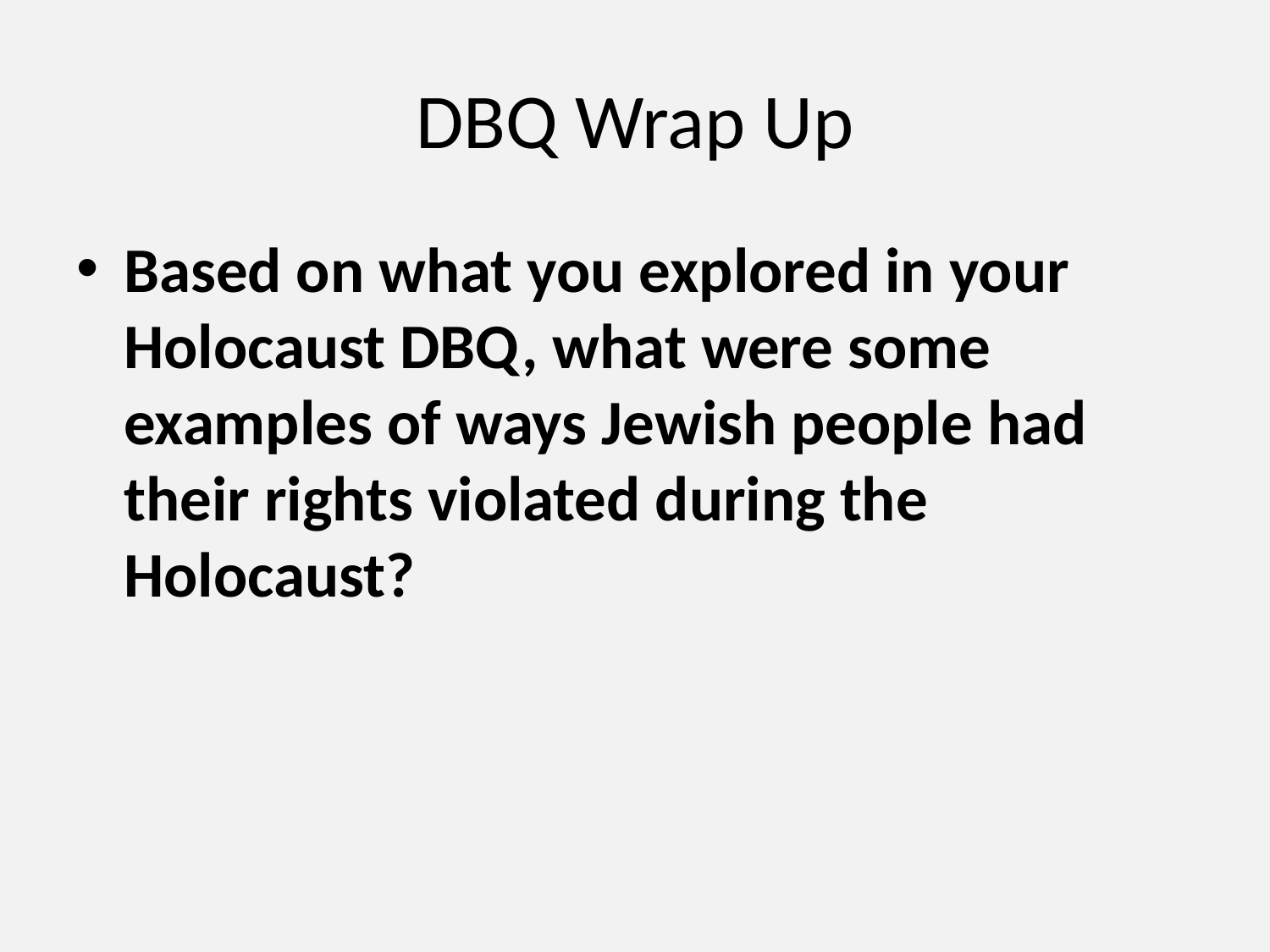

# DBQ Wrap Up
Based on what you explored in your Holocaust DBQ, what were some examples of ways Jewish people had their rights violated during the Holocaust?